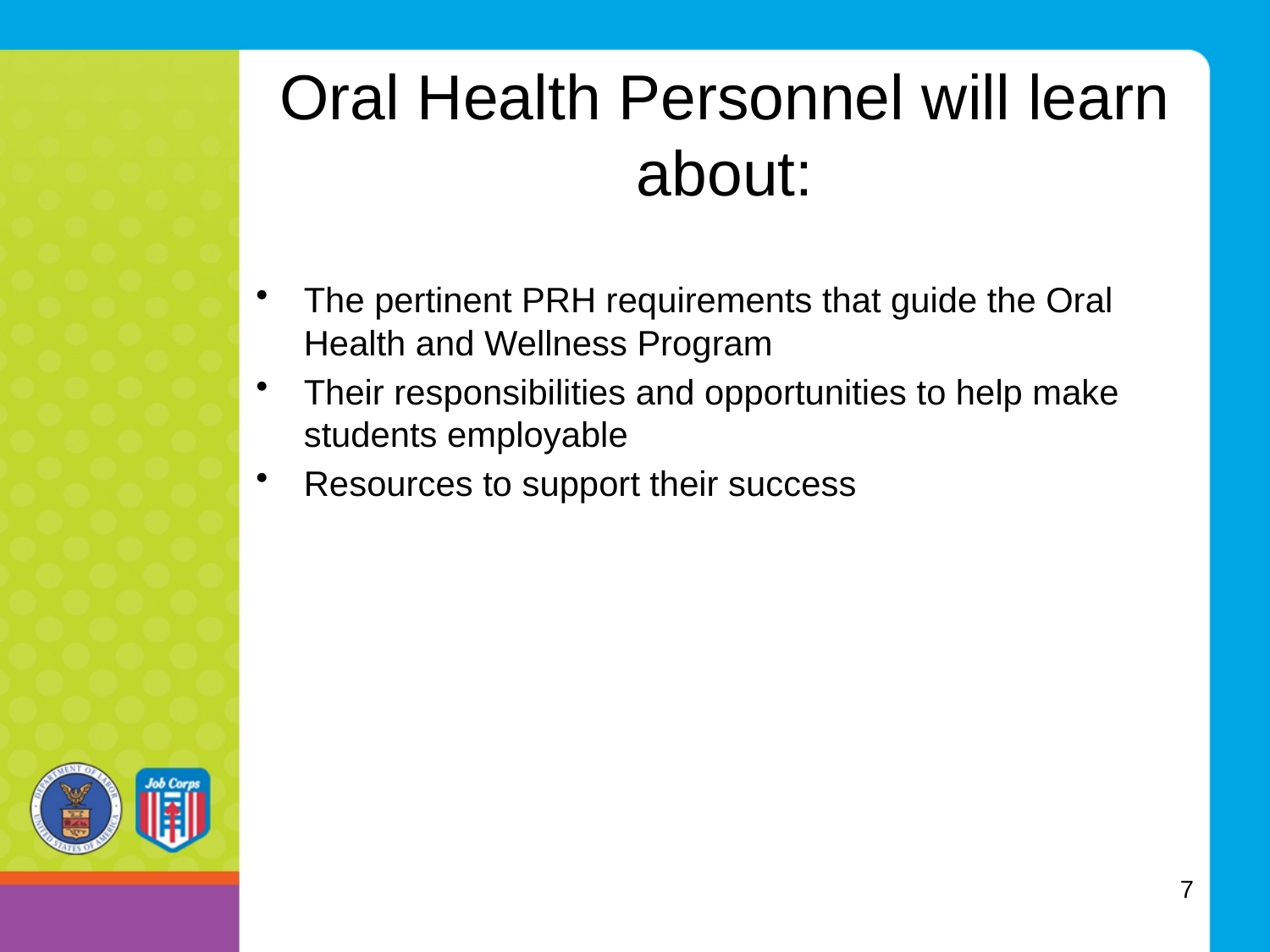

# Oral Health Personnel will learn about:

The pertinent PRH requirements that guide the Oral Health and Wellness Program
Their responsibilities and opportunities to help make students employable
Resources to support their success
7